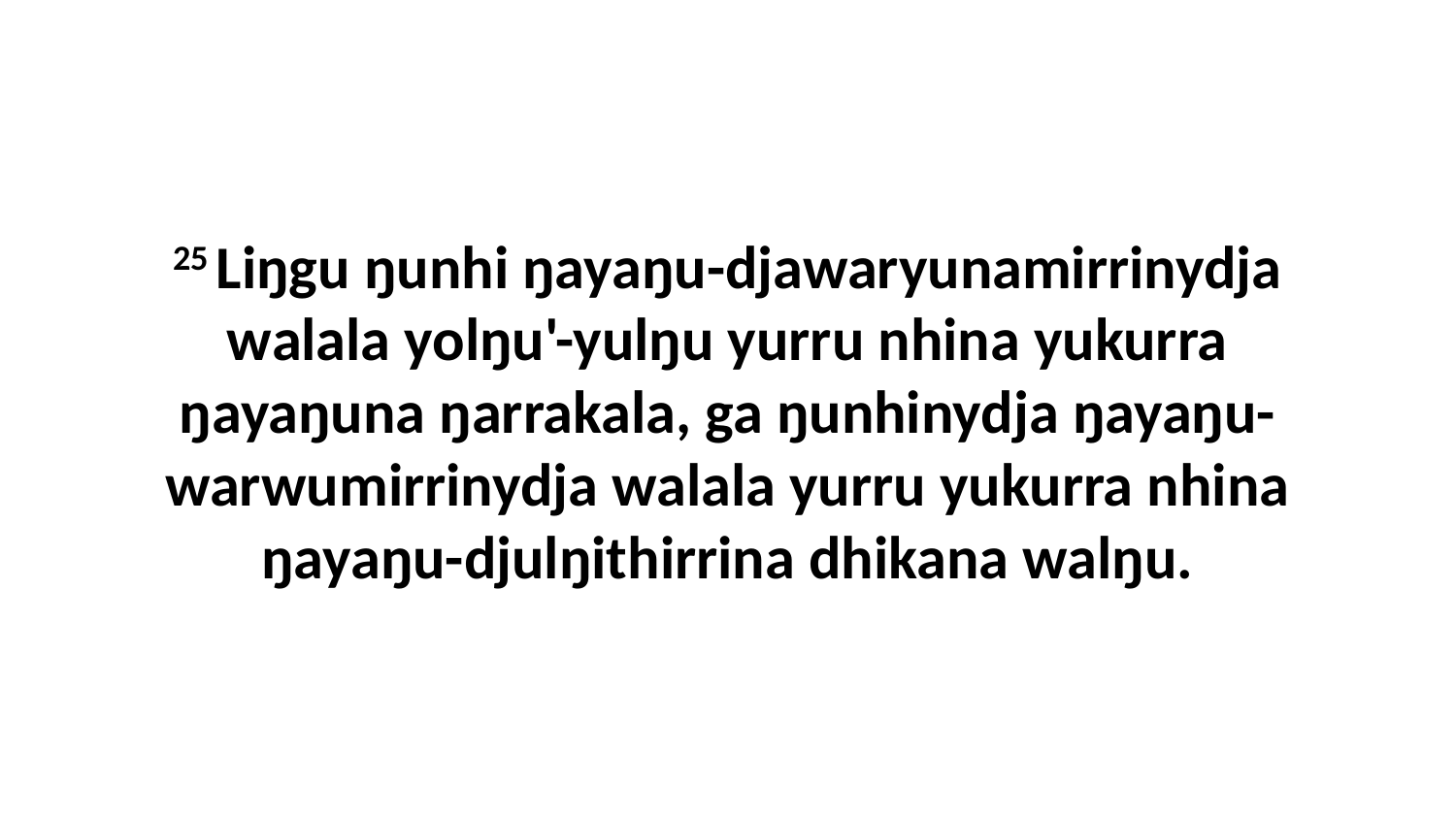

25 Liŋgu ŋunhi ŋayaŋu-djawaryunamirrinydja walala yolŋu'-yulŋu yurru nhina yukurra ŋayaŋuna ŋarrakala, ga ŋunhinydja ŋayaŋu-warwumirrinydja walala yurru yukurra nhina ŋayaŋu-djulŋithirrina dhikana walŋu.